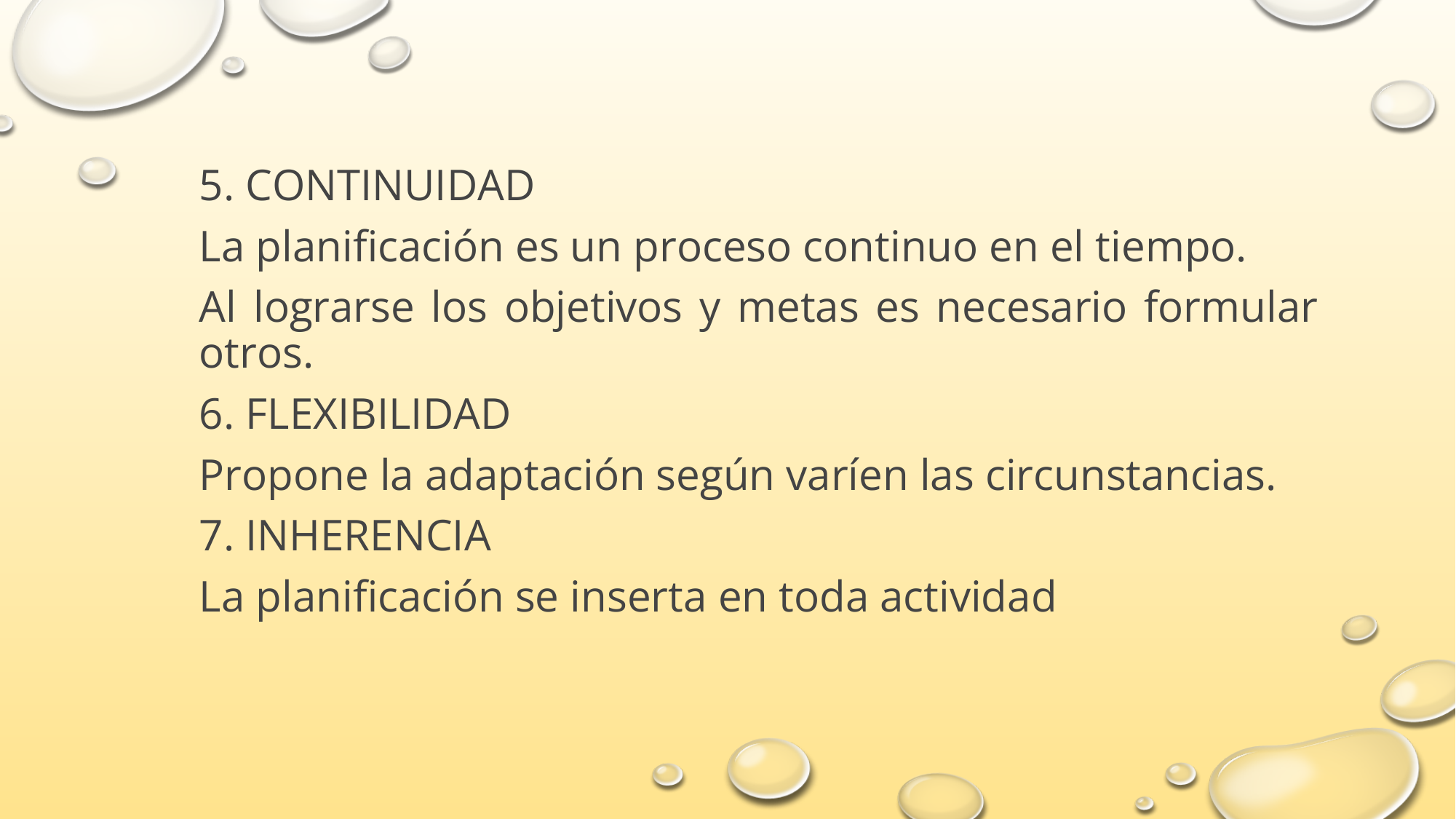

5. CONTINUIDAD
La planificación es un proceso continuo en el tiempo.
Al lograrse los objetivos y metas es necesario formular otros.
6. FLEXIBILIDAD
Propone la adaptación según varíen las circunstancias.
7. INHERENCIA
La planificación se inserta en toda actividad